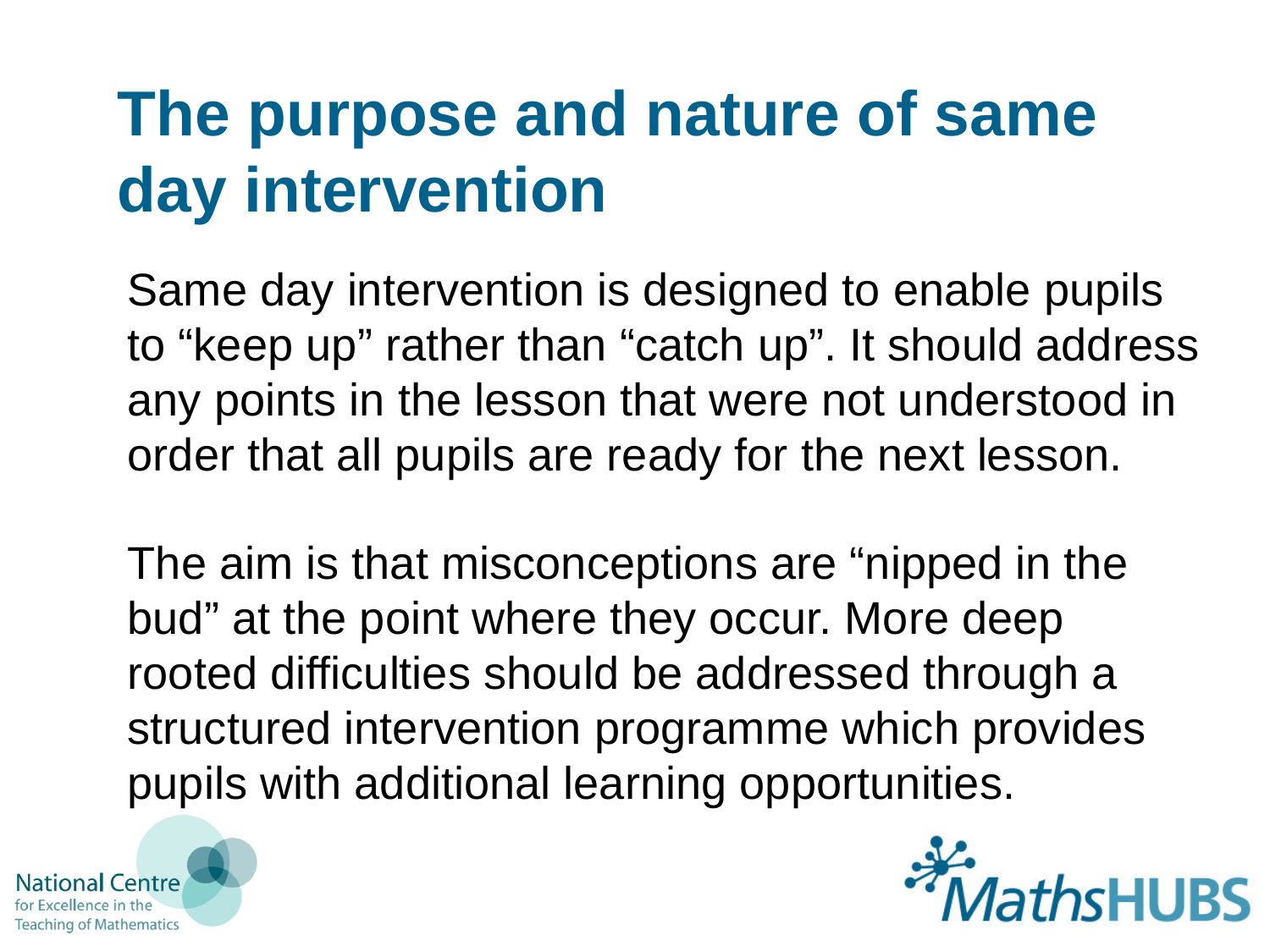

# The purpose and nature of same day intervention
Same day intervention is designed to enable pupils to “keep up” rather than “catch up”. It should address any points in the lesson that were not understood in order that all pupils are ready for the next lesson.

The aim is that misconceptions are “nipped in the bud” at the point where they occur. More deep rooted difficulties should be addressed through a structured intervention programme which provides pupils with additional learning opportunities.